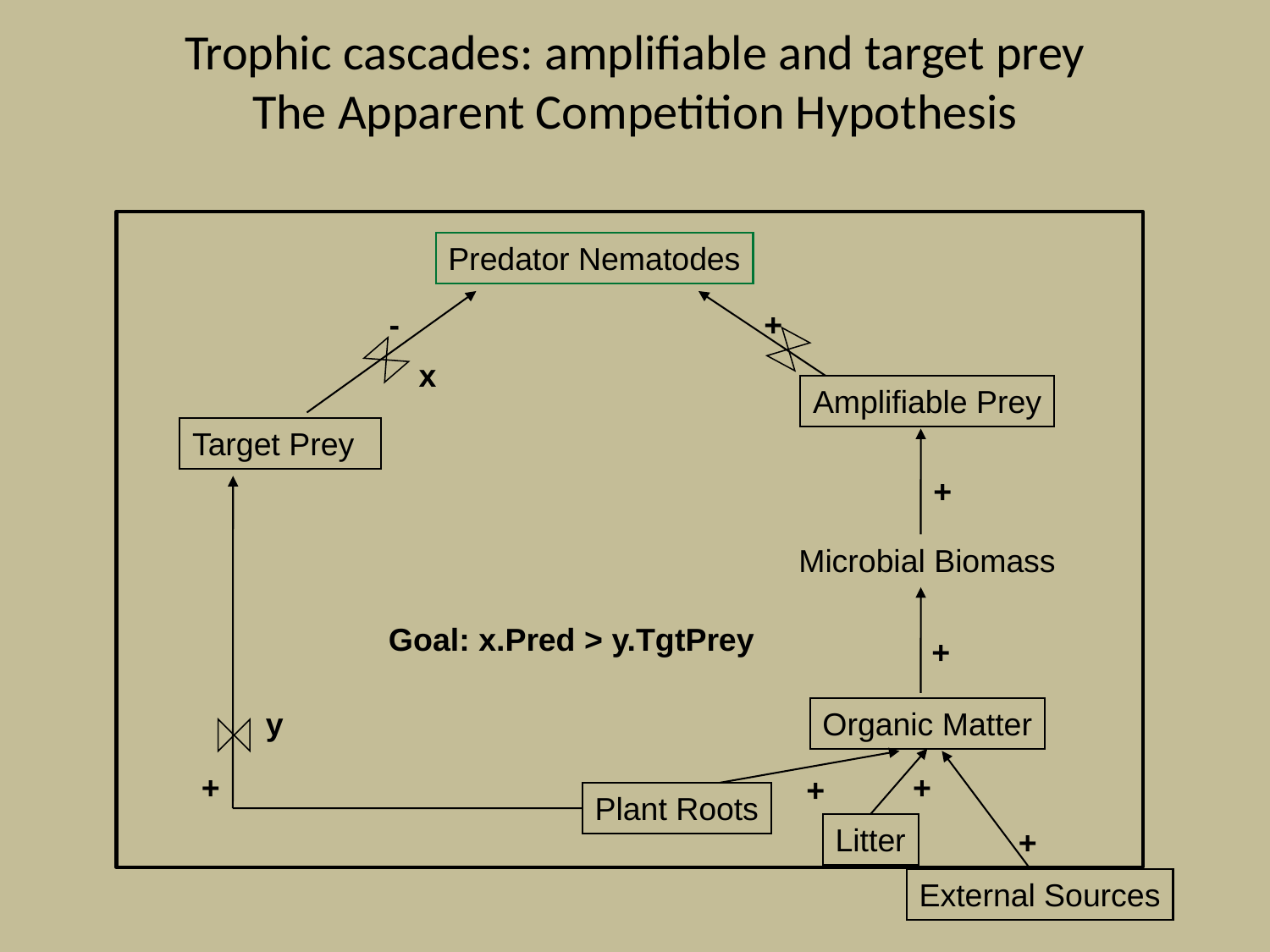

# Trophic cascades: amplifiable and target prey The Apparent Competition Hypothesis

Predator Nematodes

+
-

Amplifiable Prey
Target Prey

+
Microbial Biomass

+
Organic Matter

+
+
Plant Roots

x
Goal: x.Pred > y.TgtPrey
y
+
Litter
+
External Sources